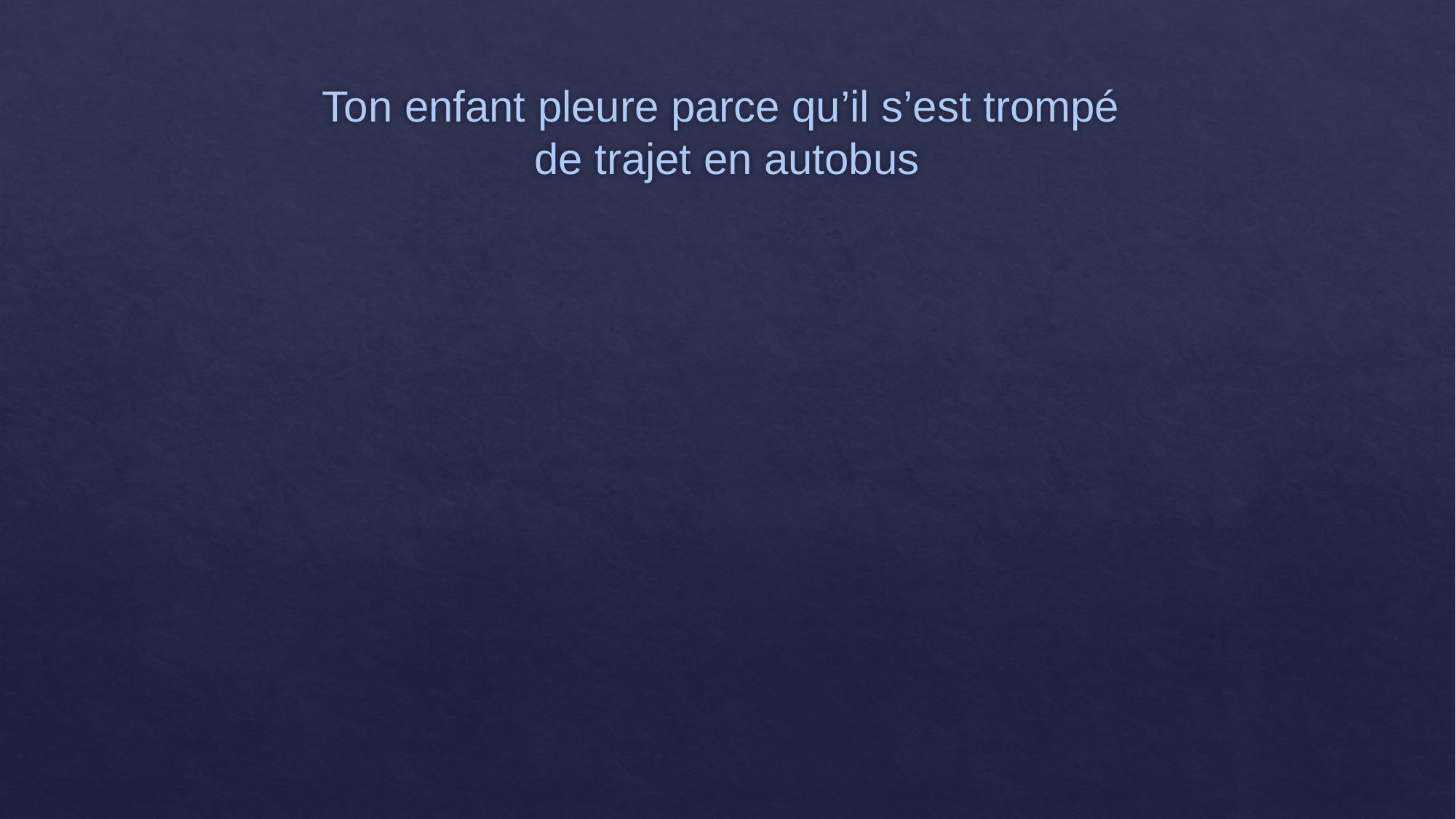

# Ton enfant pleure parce qu’il s’est trompé de trajet en autobus